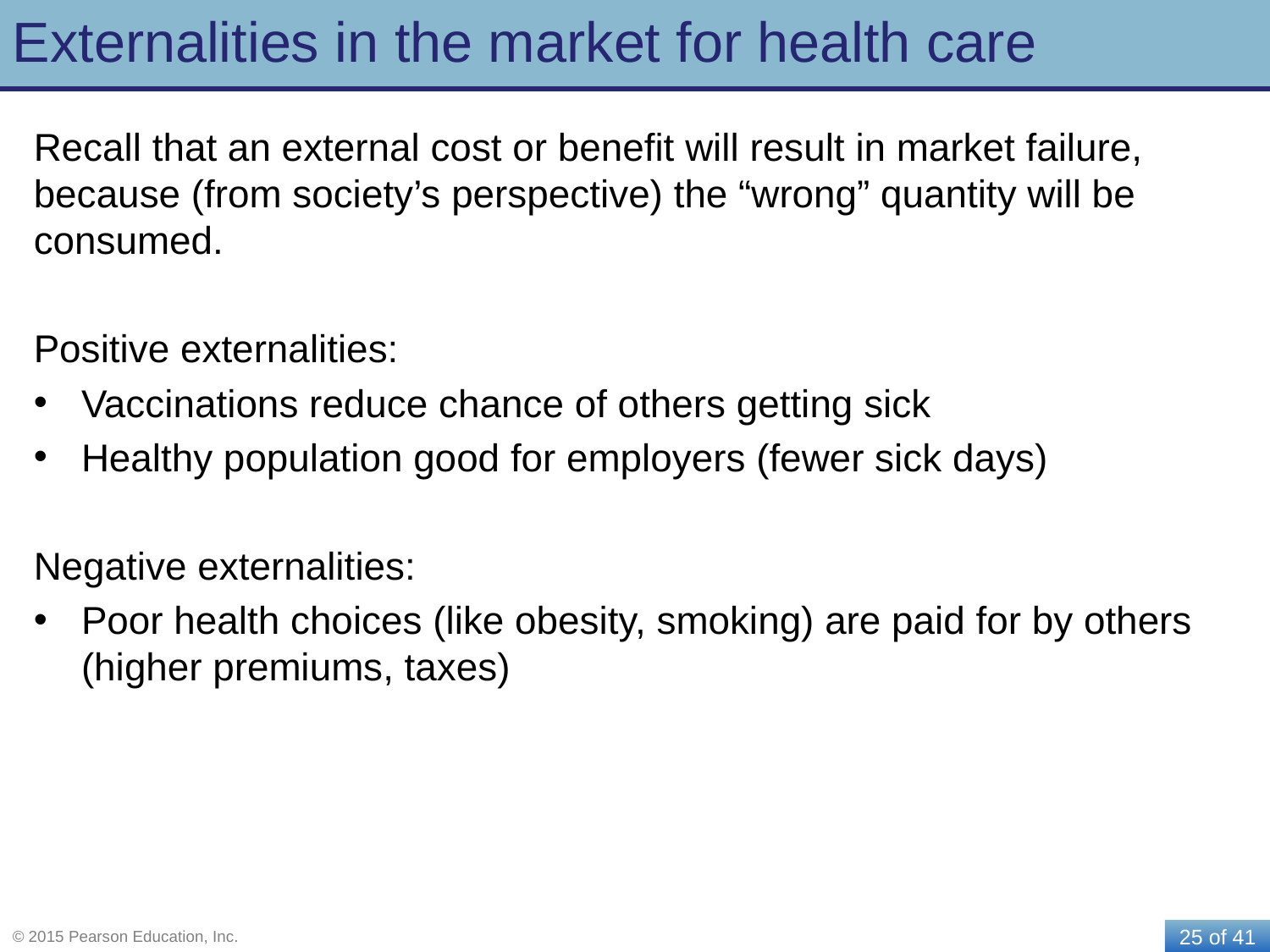

# Externalities in the market for health care
Recall that an external cost or benefit will result in market failure, because (from society’s perspective) the “wrong” quantity will be consumed.

Positive externalities:
Vaccinations reduce chance of others getting sick
Healthy population good for employers (fewer sick days)

Negative externalities:
Poor health choices (like obesity, smoking) are paid for by others (higher premiums, taxes)